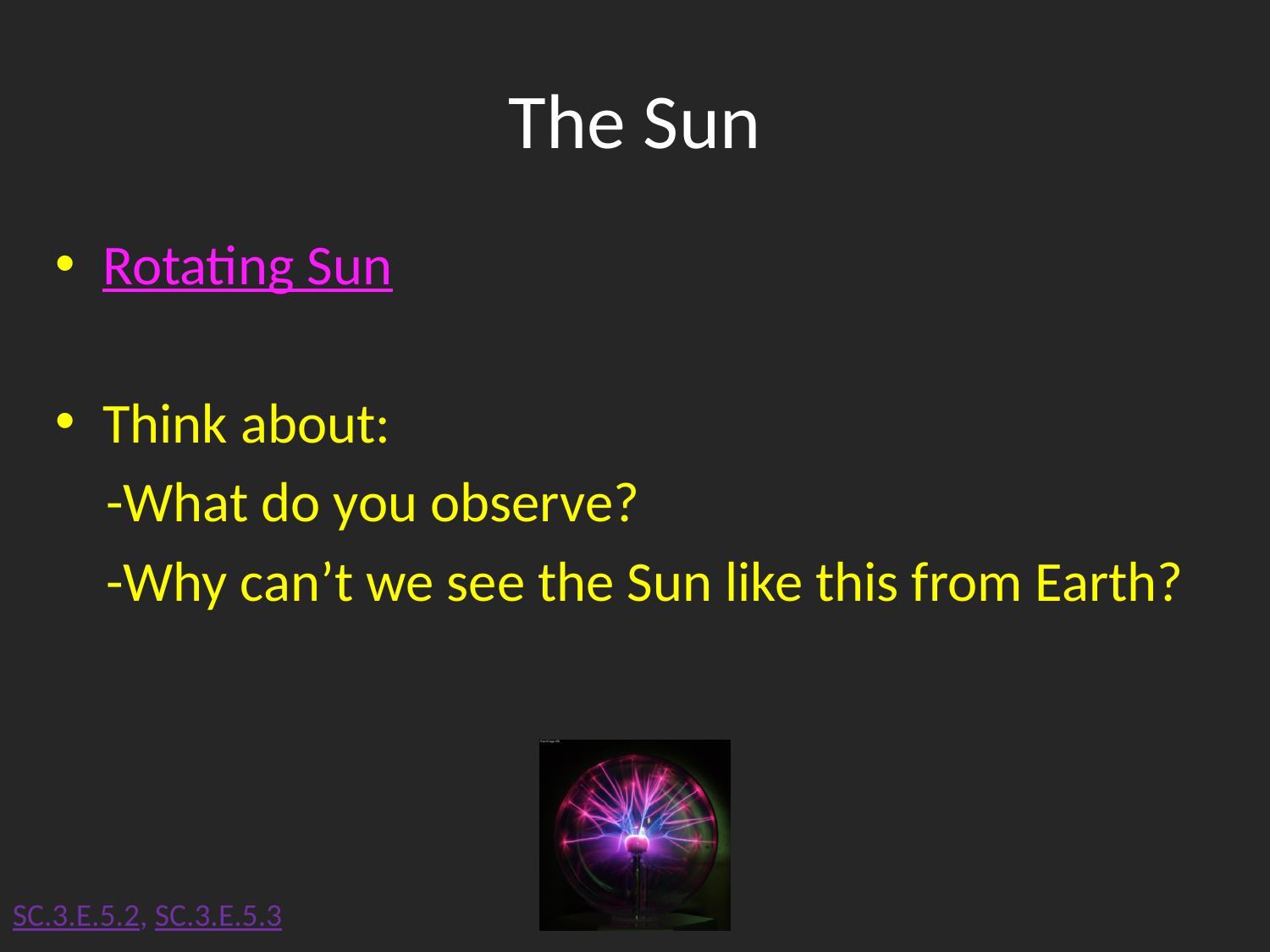

# The Sun
Rotating Sun

Think about:
    -What do you observe?
    -Why can’t we see the Sun like this from Earth?

SC.3.E.5.2, SC.3.E.5.3